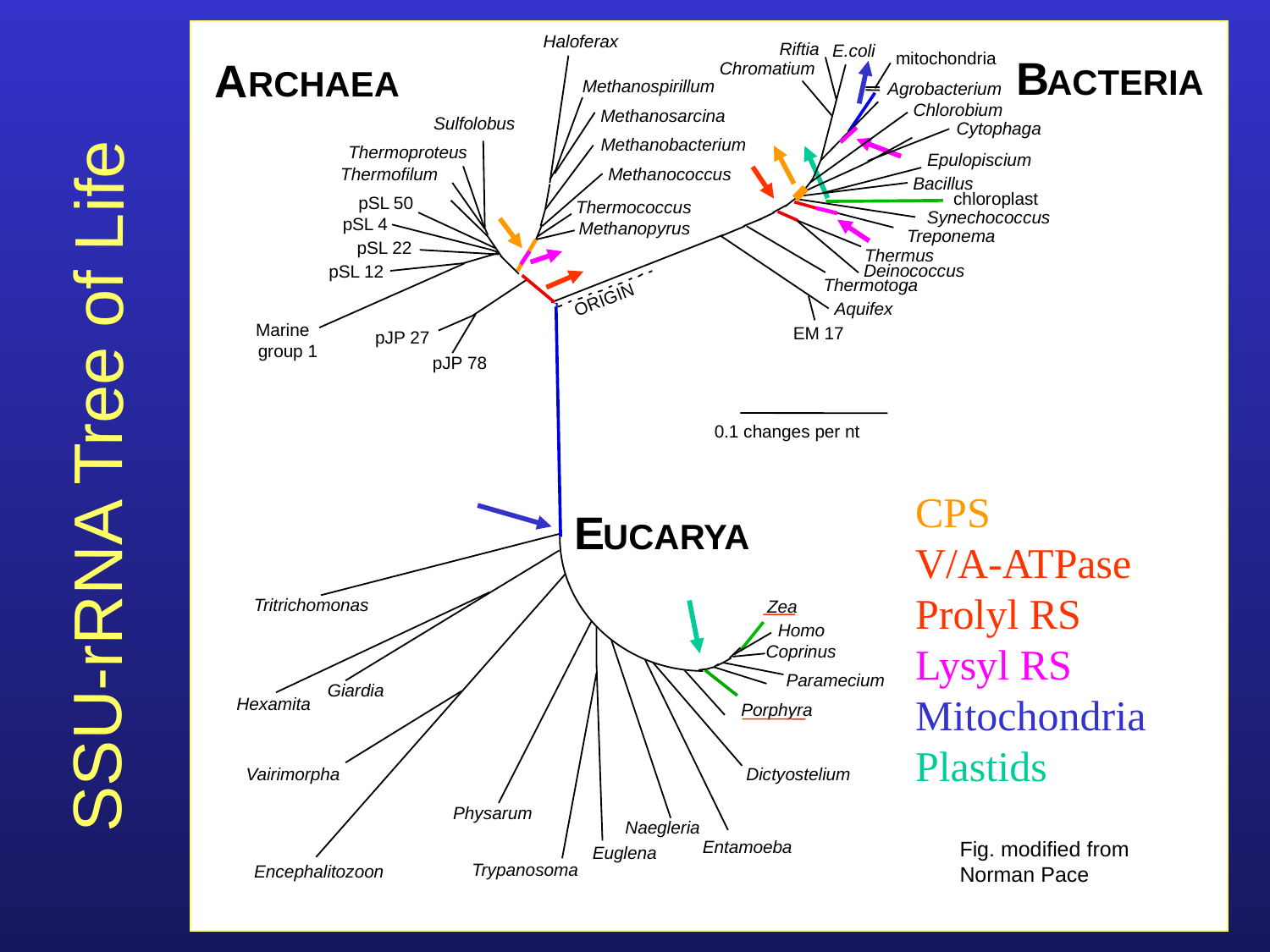

Haloferax
Riftia
E.coli
mitochondria
B
ACTERIA
A
RCHAEA

Chromatium

Methanospirillum
Agrobacterium

Chlorobium

Methanosarcina
Sulfolobus

Cytophaga

Methanobacterium

Thermoproteus

Epulopiscium

Thermofilum
Methanococcus

Bacillus

chloroplast

pSL 50

Thermococcus

Synechococcus

pSL 4

Methanopyrus

Treponema

pSL 22

Thermus

Deinococcus
pSL 12

Thermotoga

ORIGIN

Aquifex

 Marine
EM 17
pJP 27
 group 1
pJP 78

  0.1 changes per nt
SSU-rRNA Tree of Life
CPS
V/A-ATPase
Prolyl RS
Lysyl RS
Mitochondria
Plastids
E

UCARYA

Tritrichomonas
Zea

Homo

Coprinus

Paramecium

Giardia

Hexamita
Porphyra

Vairimorpha
Dictyostelium
Physarum
Naegleria
Fig. modified from Norman Pace
Entamoeba
Euglena
Trypanosoma
Encephalitozoon